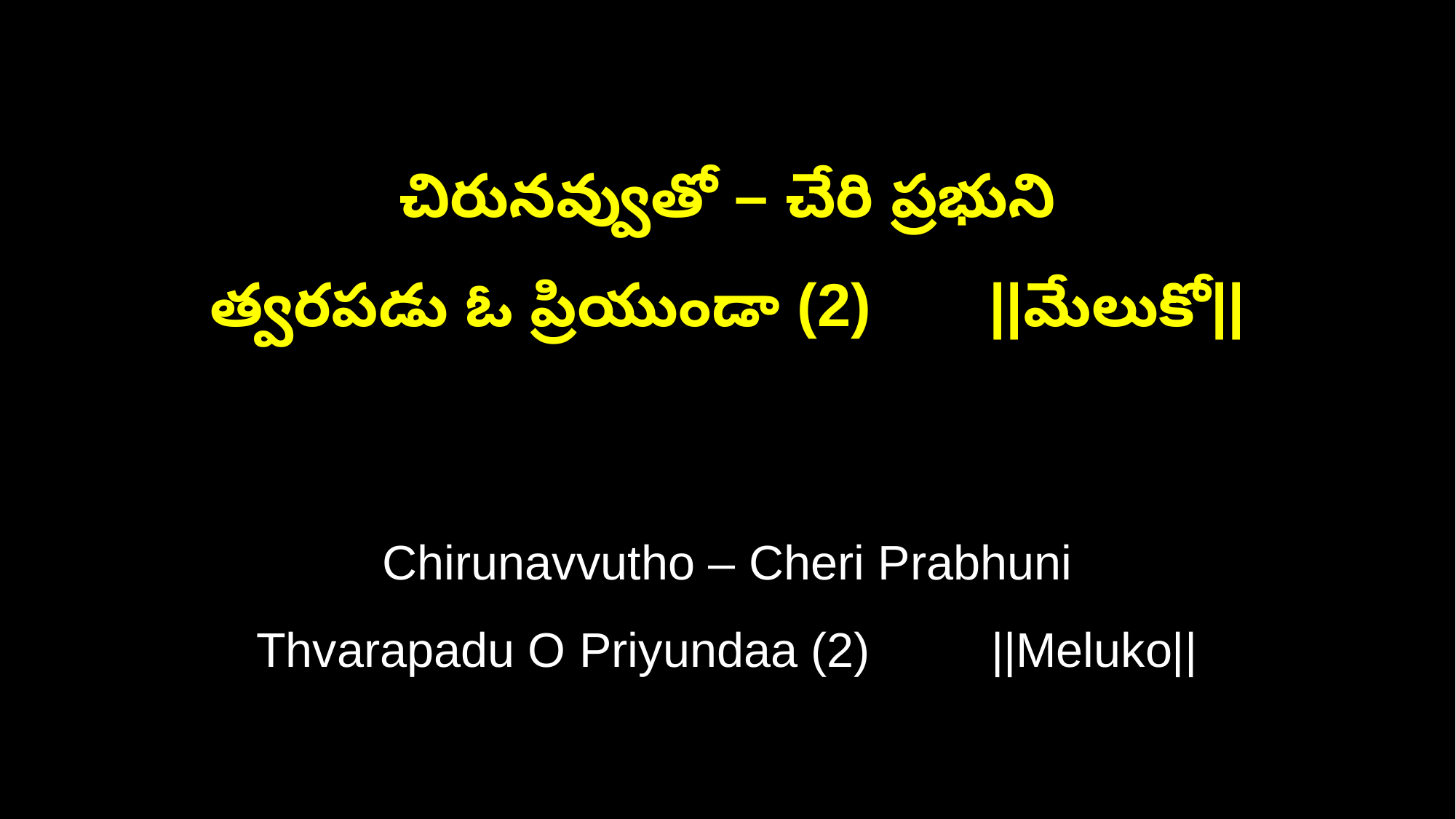

చిరునవ్వుతో – చేరి ప్రభుని
త్వరపడు ఓ ప్రియుండా (2)       ||మేలుకో||
Chirunavvutho – Cheri Prabhuni
Thvarapadu O Priyundaa (2)         ||Meluko||